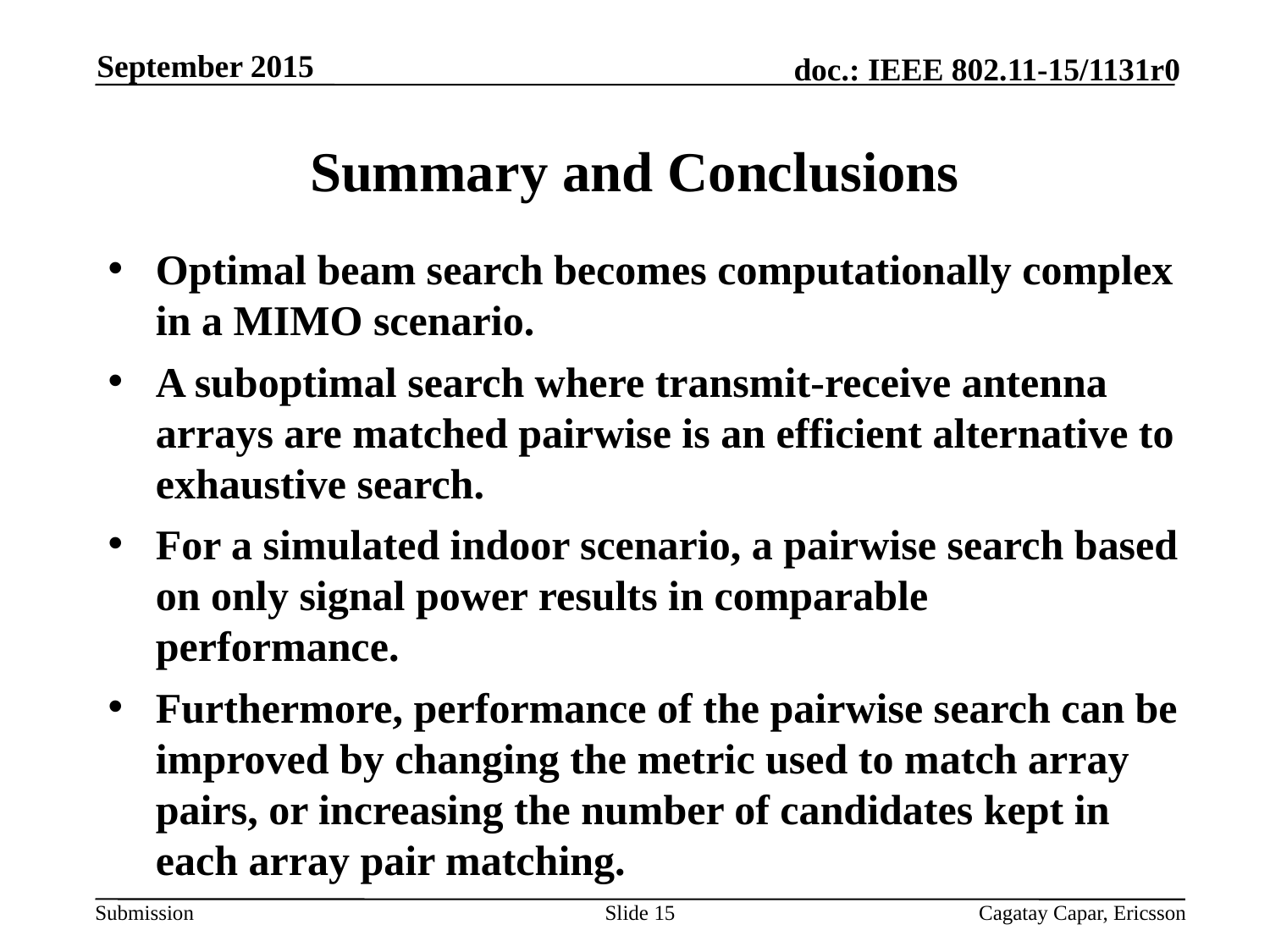

September 2015
# Summary and Conclusions
Optimal beam search becomes computationally complex in a MIMO scenario.
A suboptimal search where transmit-receive antenna arrays are matched pairwise is an efficient alternative to exhaustive search.
For a simulated indoor scenario, a pairwise search based on only signal power results in comparable performance.
Furthermore, performance of the pairwise search can be improved by changing the metric used to match array pairs, or increasing the number of candidates kept in each array pair matching.
Slide 15
Cagatay Capar, Ericsson